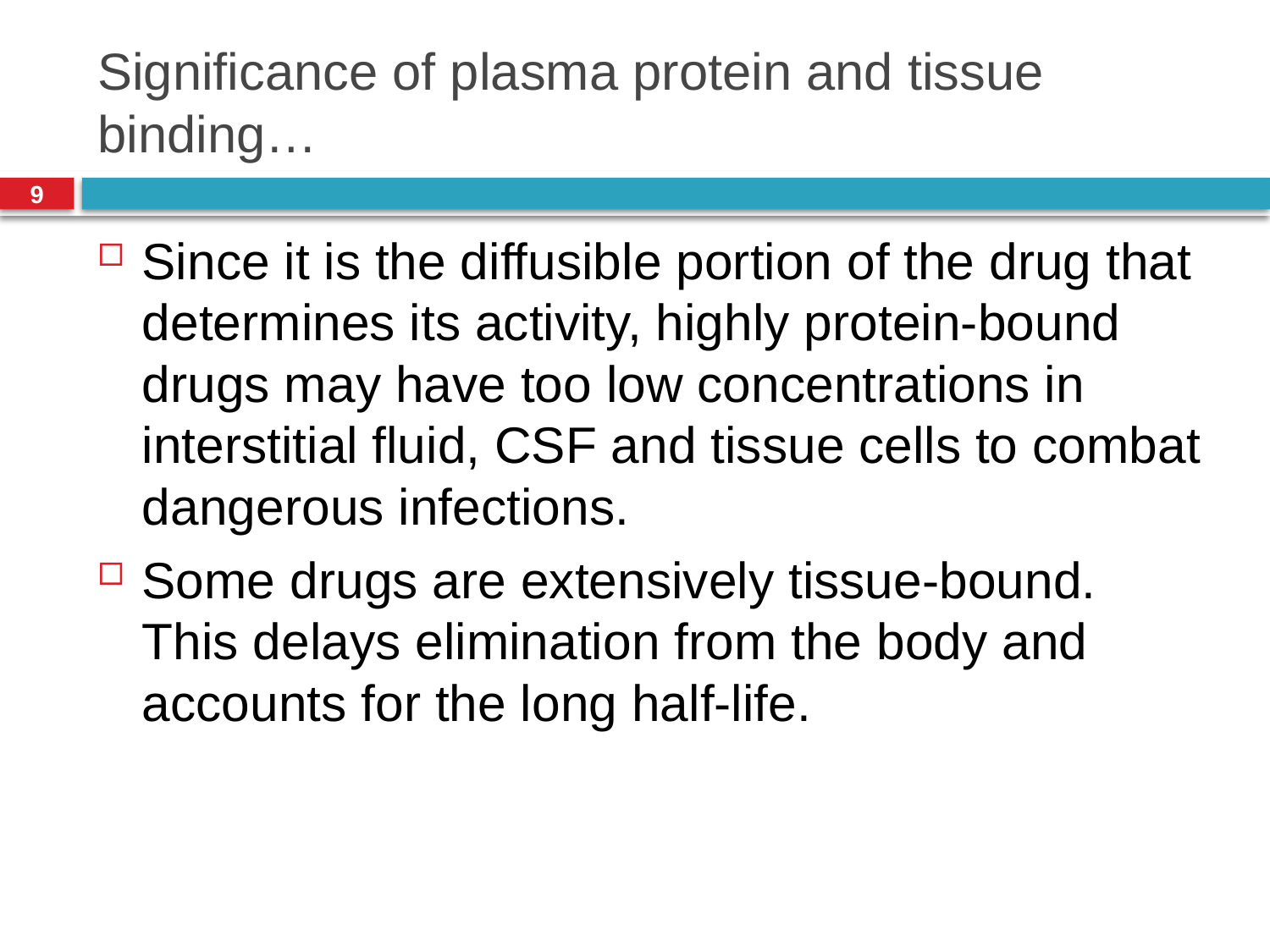

# Significance of plasma protein and tissue binding…
9
Since it is the diffusible portion of the drug that determines its activity, highly protein-bound drugs may have too low concentrations in interstitial fluid, CSF and tissue cells to combat dangerous infections.
Some drugs are extensively tissue-bound. This delays elimination from the body and accounts for the long half-life.